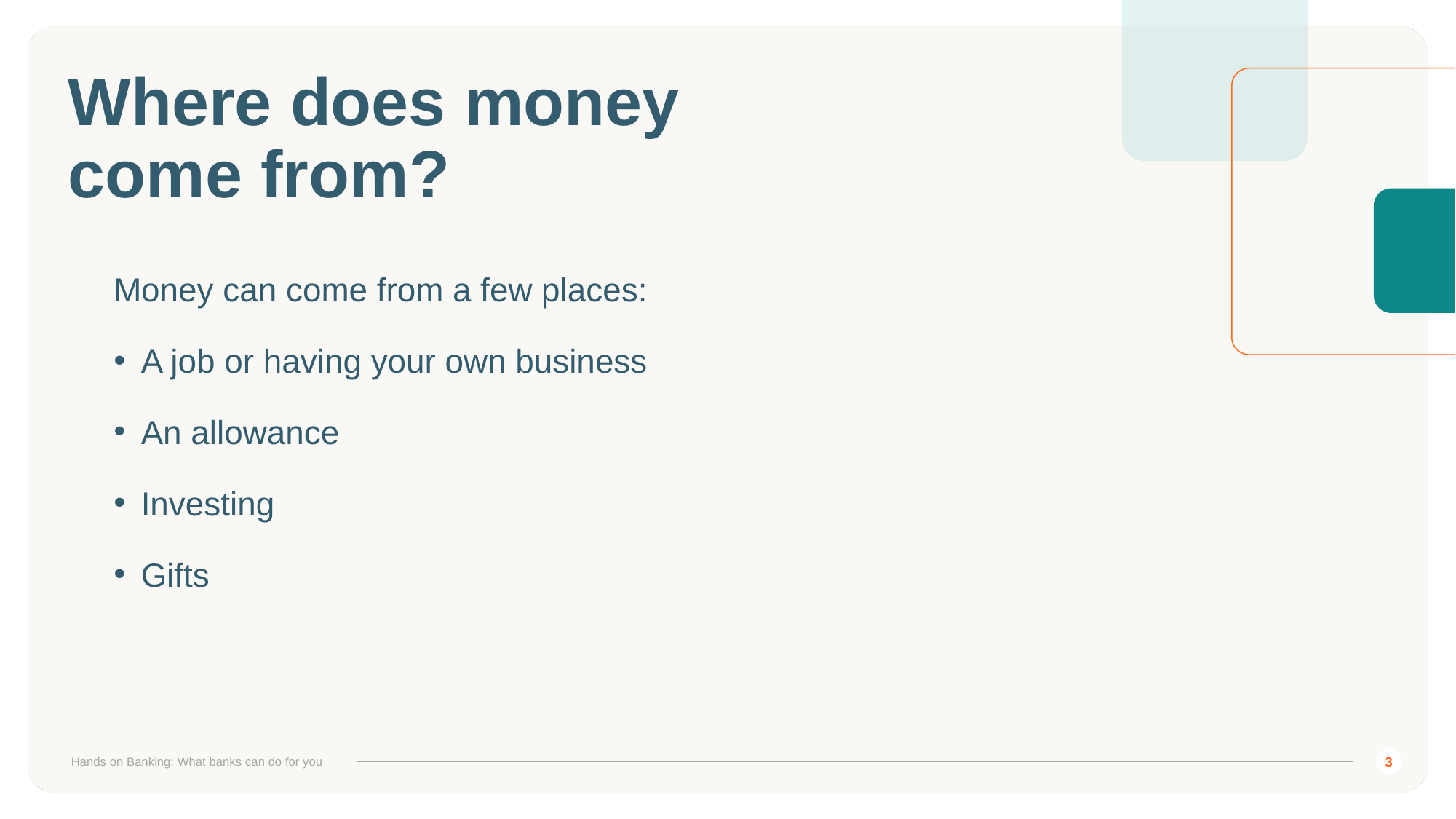

# Where does money come from?
Money can come from a few places:
A job or having your own business
An allowance
Investing
Gifts